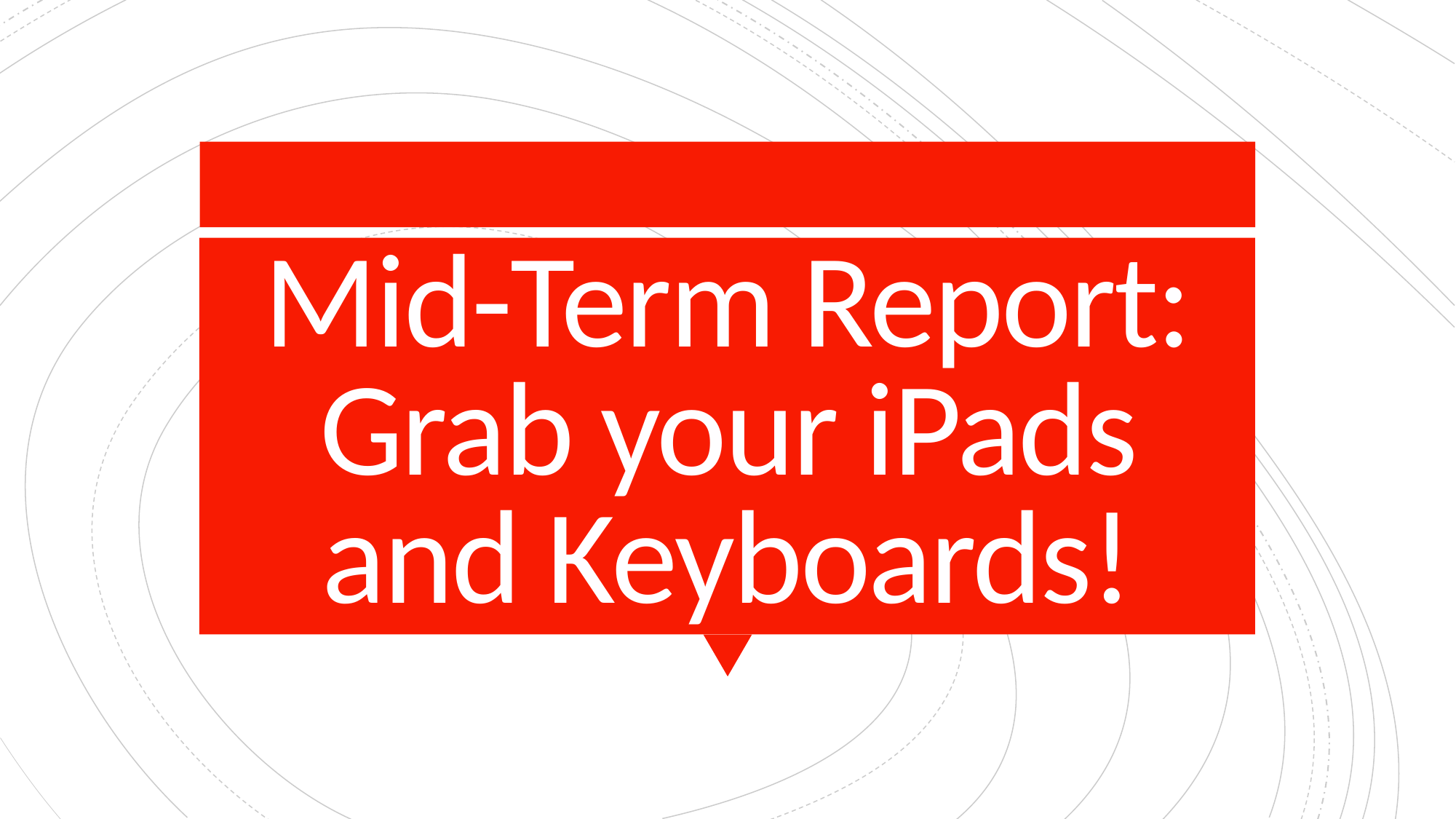

# Mid-Term Report: Grab your iPads and Keyboards!